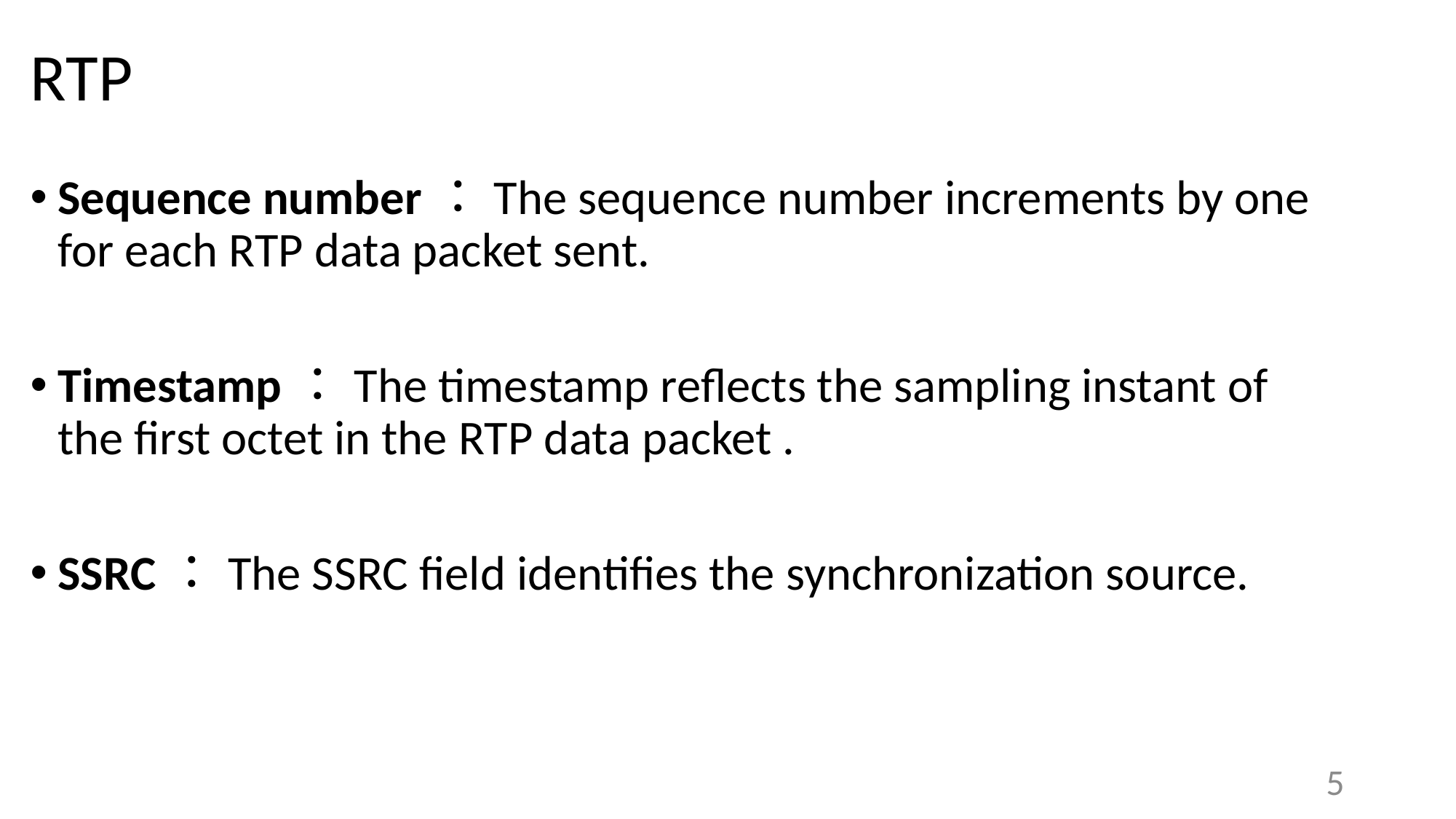

# RTP

Sequence number：The sequence number increments by one for each RTP data packet sent.

Timestamp：The timestamp reflects the sampling instant of the first octet in the RTP data packet .

SSRC：The SSRC field identifies the synchronization source.
5